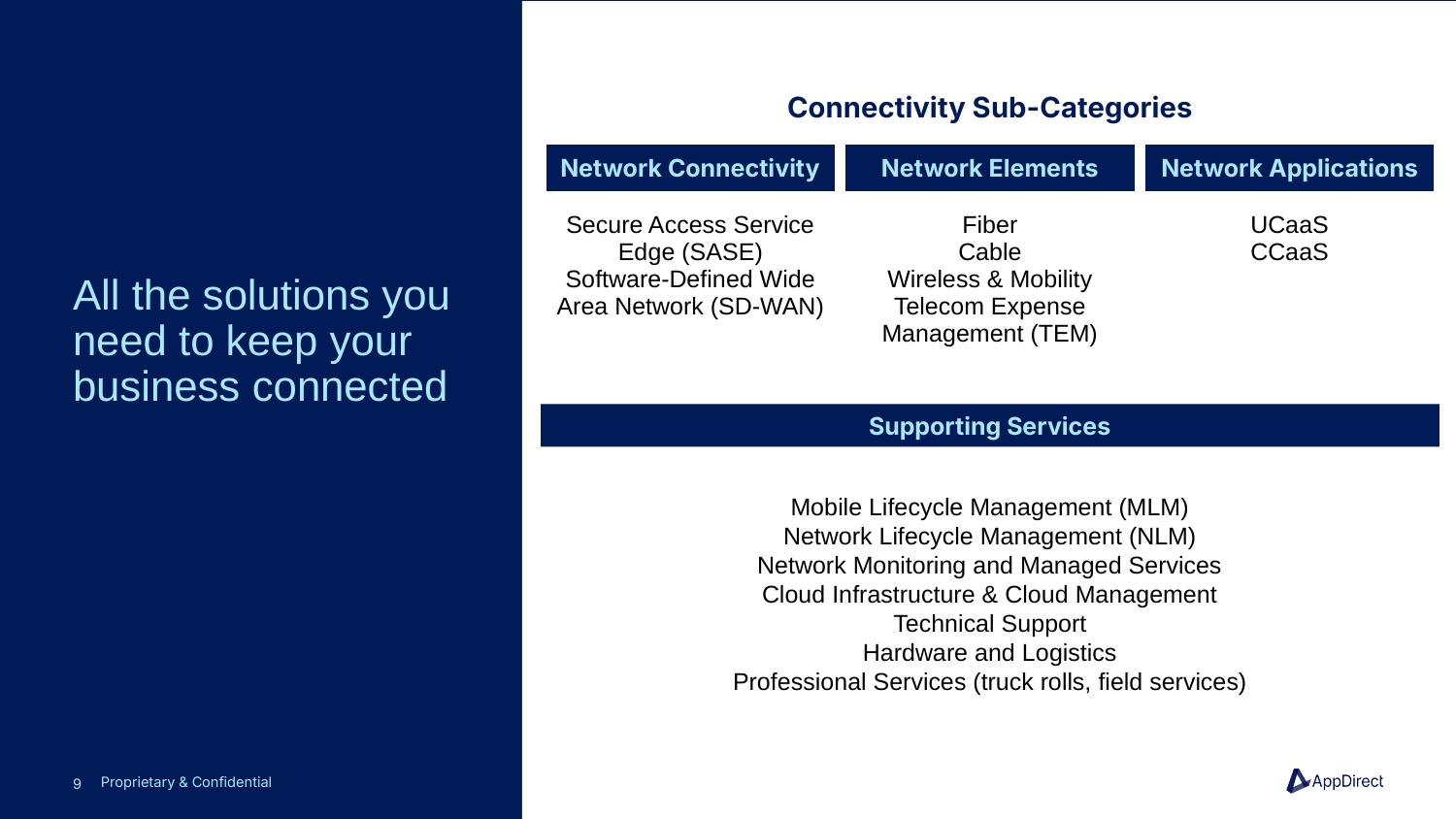

| Connectivity Sub-Categories |  |  |
| --- | --- | --- |
| Network Connectivity | Network Elements | Network Applications |
| Secure Access Service Edge (SASE) Software-Defined Wide Area Network (SD-WAN) | Fiber Cable Wireless & Mobility Telecom Expense Management (TEM) | UCaaS CCaaS |
# All the solutions you need to keep your business connected
Supporting Services
Mobile Lifecycle Management (MLM)
Network Lifecycle Management (NLM)
Network Monitoring and Managed Services
Cloud Infrastructure & Cloud Management
Technical Support
Hardware and Logistics
Professional Services (truck rolls, field services)
9